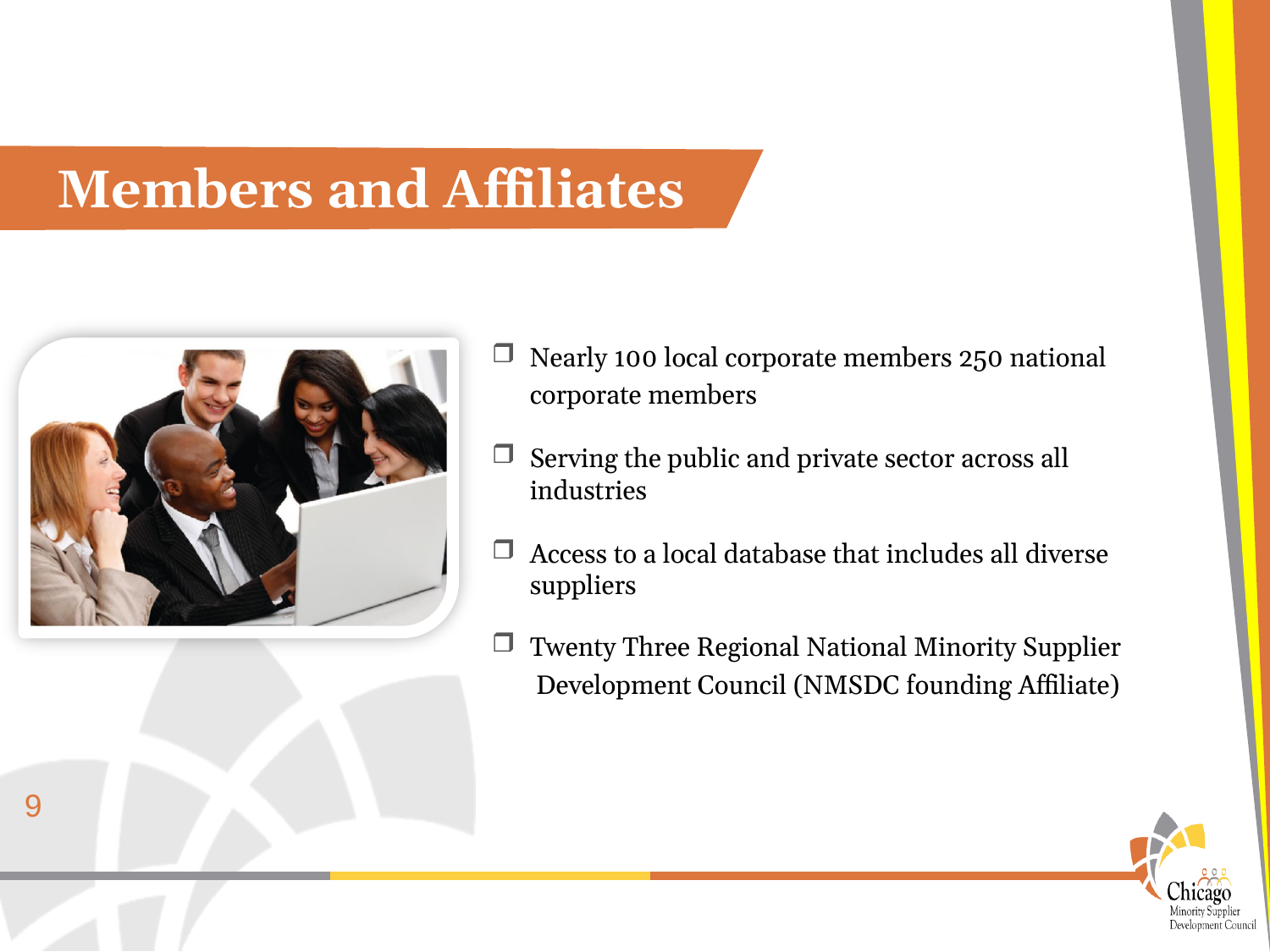

# Members and Affiliates

Nearly 100 local corporate members 250 national  corporate members

Serving the public and private sector across all industries

Access to a local database that includes all diverse suppliers
Twenty Three Regional National Minority Supplier  Development Council (NMSDC founding Affiliate)

9